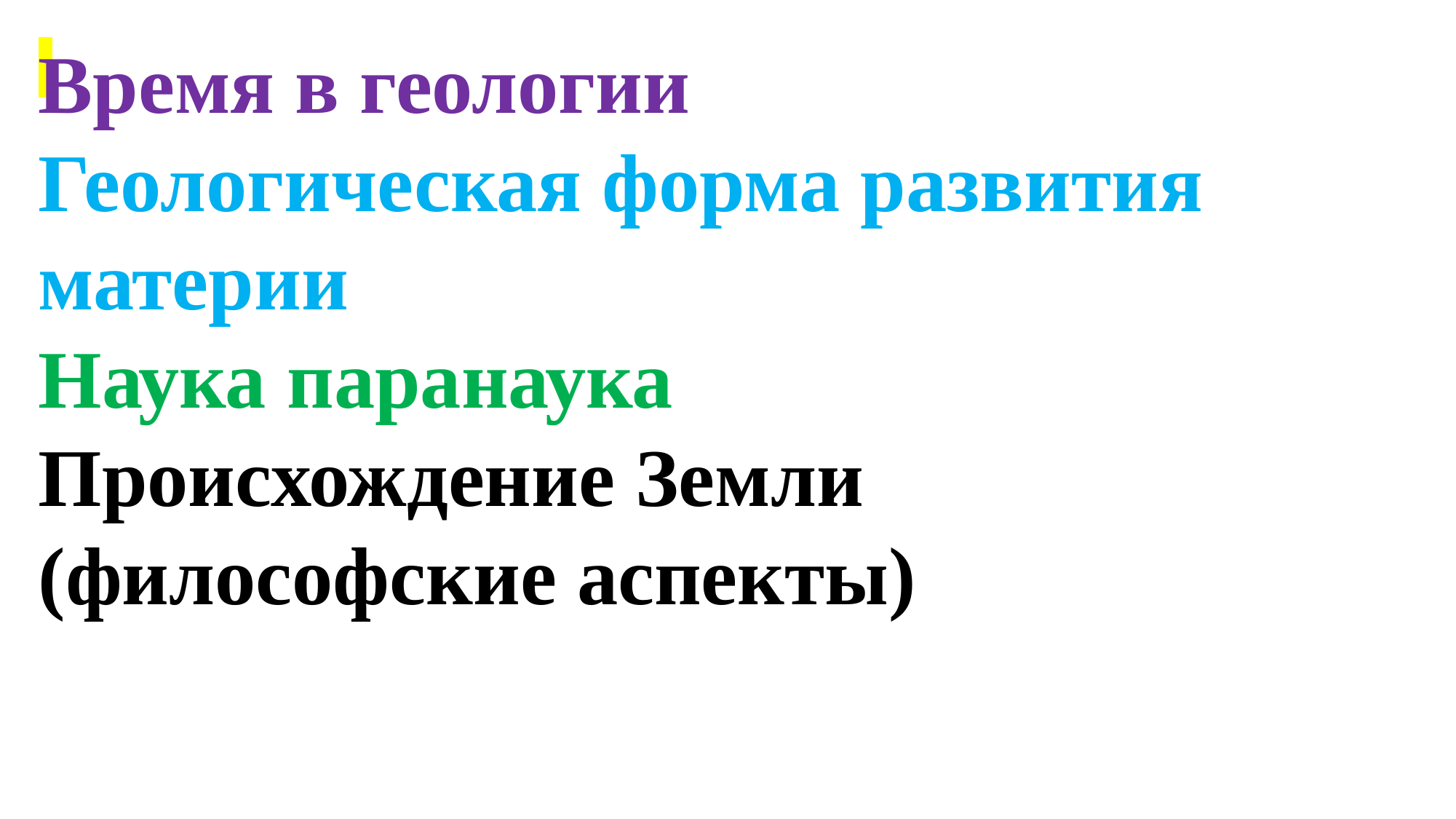

Время в геологии
Геологическая форма развития материи
Наука паранаука
Происхождение Земли
(философские аспекты)